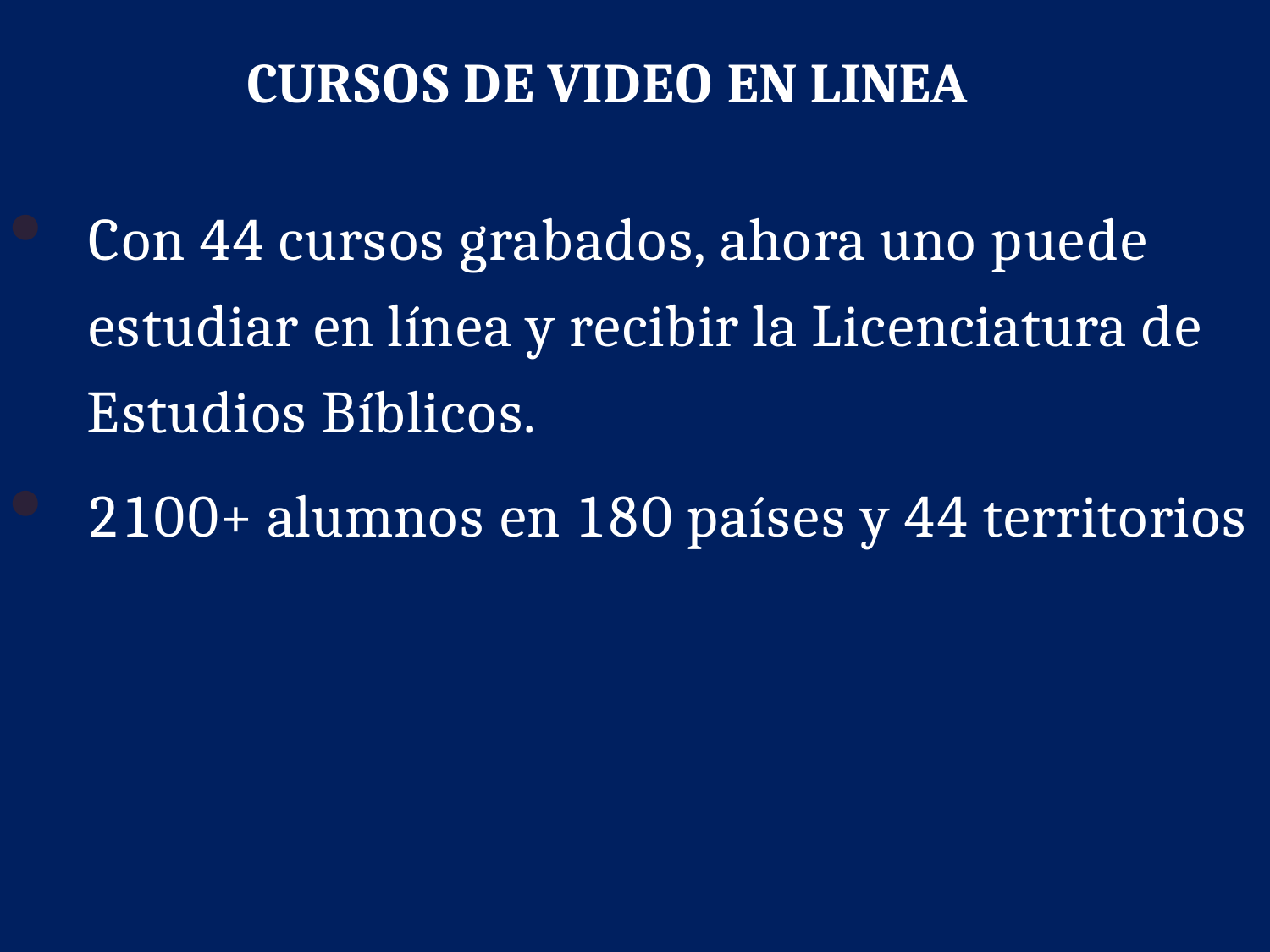

# CURSOS DE VIDEO EN LINEA
Con 44 cursos grabados, ahora uno puede estudiar en línea y recibir la Licenciatura de Estudios Bíblicos.
2100+ alumnos en 180 países y 44 territorios